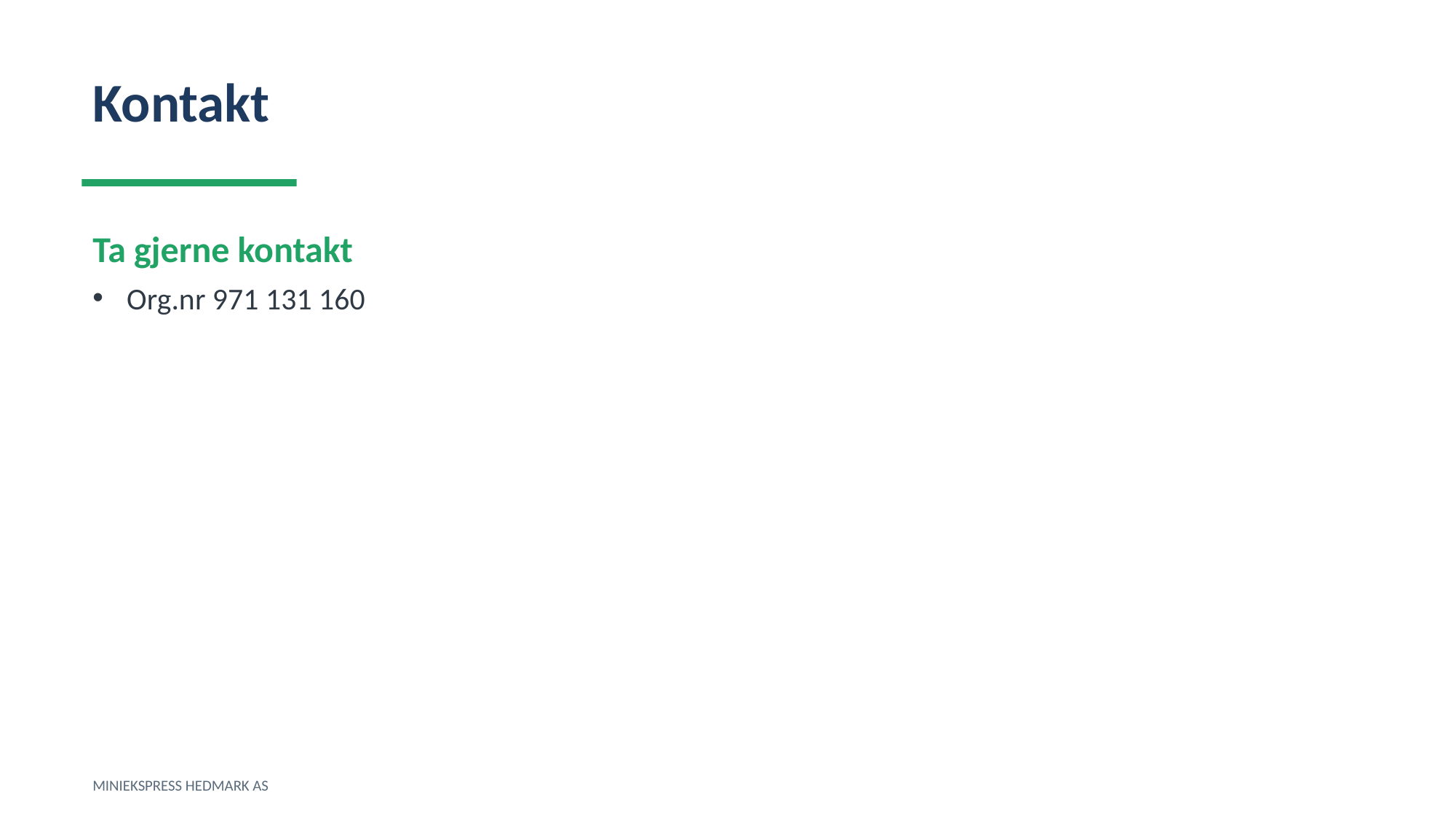

Kontakt

Ta gjerne kontakt
Org.nr 971 131 160
MINIEKSPRESS HEDMARK AS